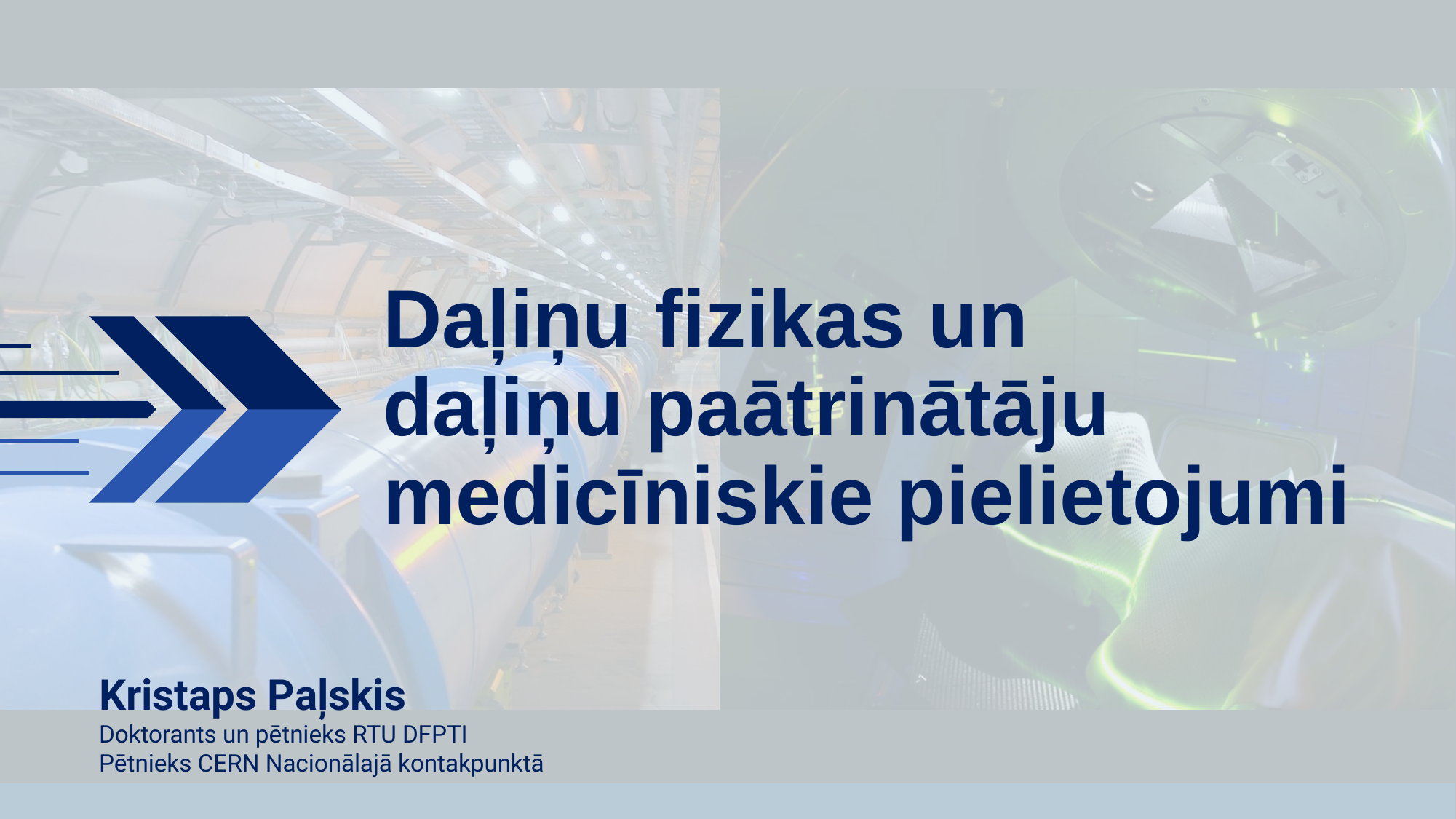

Daļiņu fizikas un
daļiņu paātrinātāju
medicīniskie pielietojumi

Kristaps Paļskis
Doktorants un pētnieks RTU DFPTI
Pētnieks CERN Nacionālajā kontakpunktā